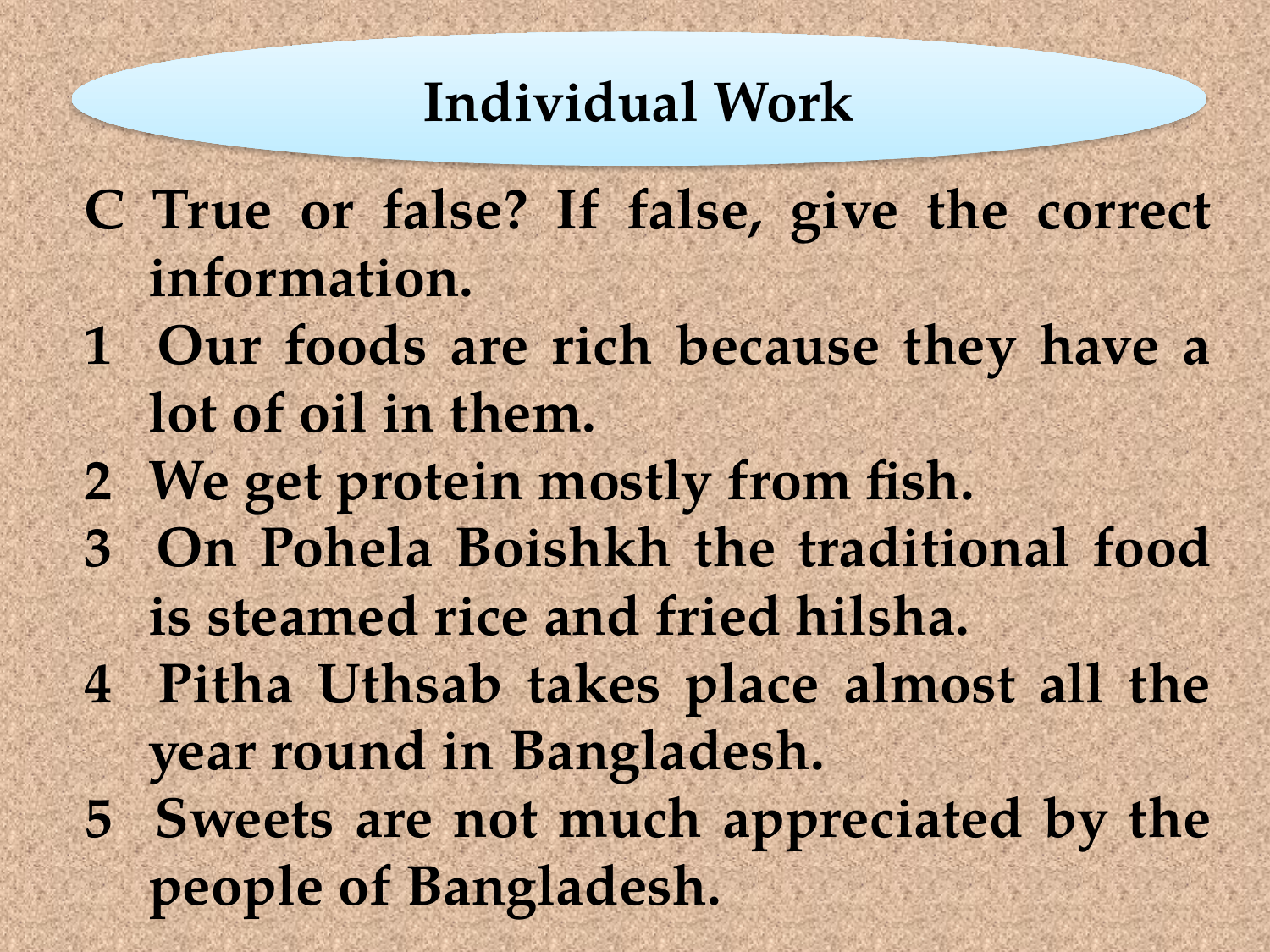

Individual Work
C True or false? If false, give the correct 	information.
1 	Our foods are rich because they have a 	lot of oil in them.
2 	We get protein mostly from fish.
3 	On Pohela Boishkh the traditional food 	is steamed rice and fried hilsha.
4 	Pitha Uthsab takes place almost all the 	year round in Bangladesh.
5 	Sweets are not much appreciated by the 	people of Bangladesh.